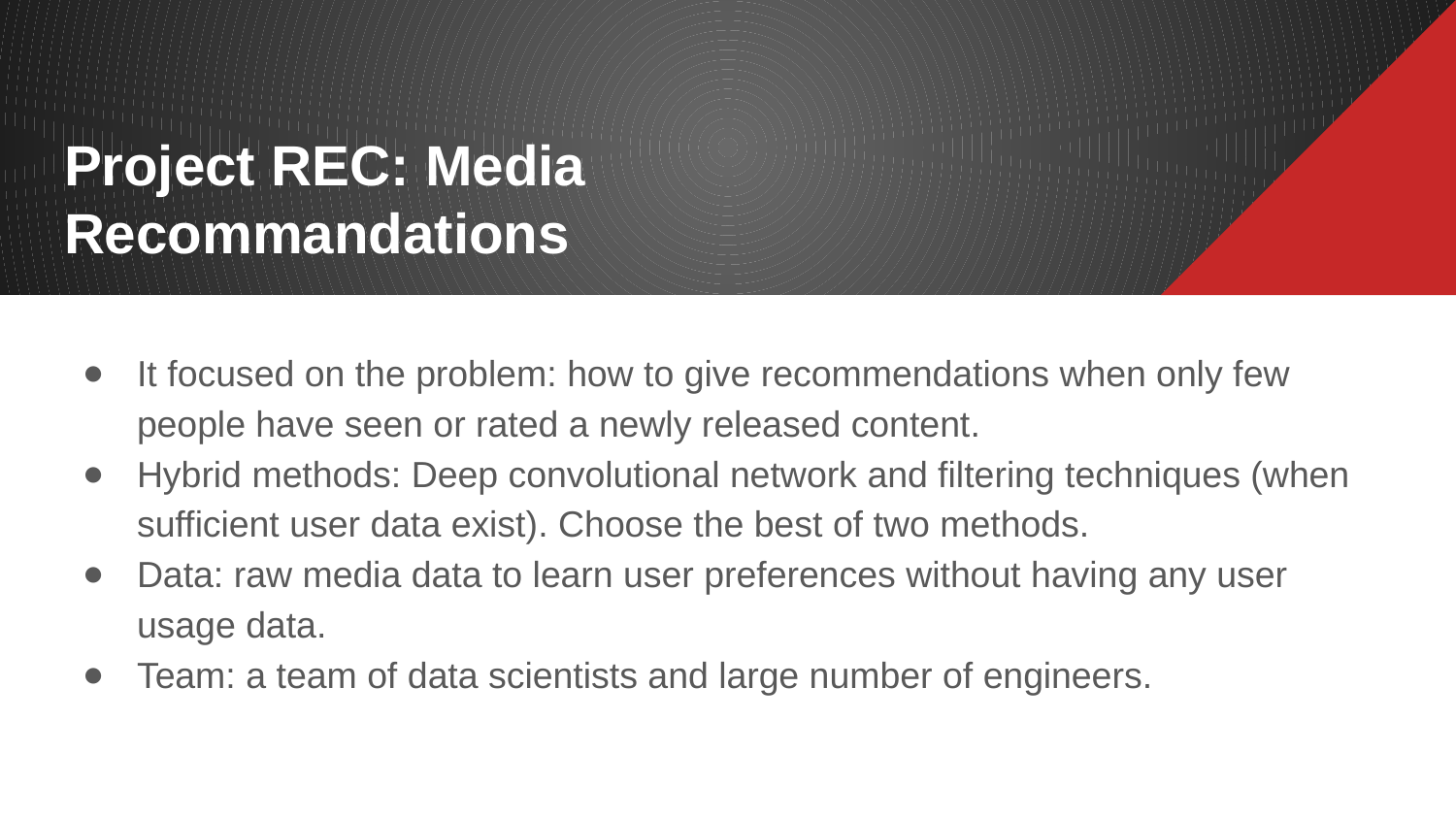

# Project REC: Media Recommandations
It focused on the problem: how to give recommendations when only few people have seen or rated a newly released content.
Hybrid methods: Deep convolutional network and filtering techniques (when sufficient user data exist). Choose the best of two methods.
Data: raw media data to learn user preferences without having any user usage data.
Team: a team of data scientists and large number of engineers.